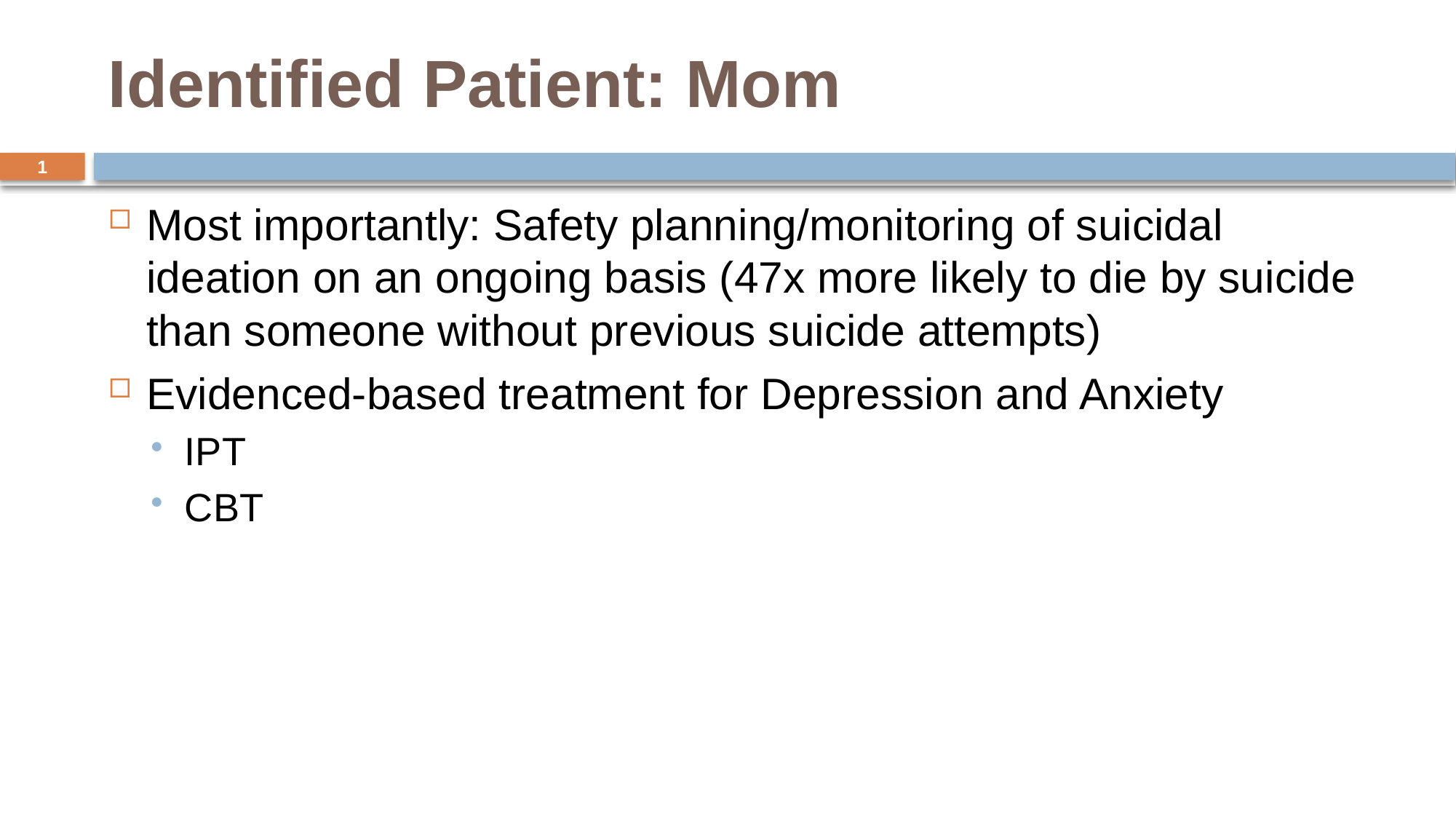

# Identified Patient: Mom
1
Most importantly: Safety planning/monitoring of suicidal ideation on an ongoing basis (47x more likely to die by suicide than someone without previous suicide attempts)
Evidenced-based treatment for Depression and Anxiety
IPT
CBT